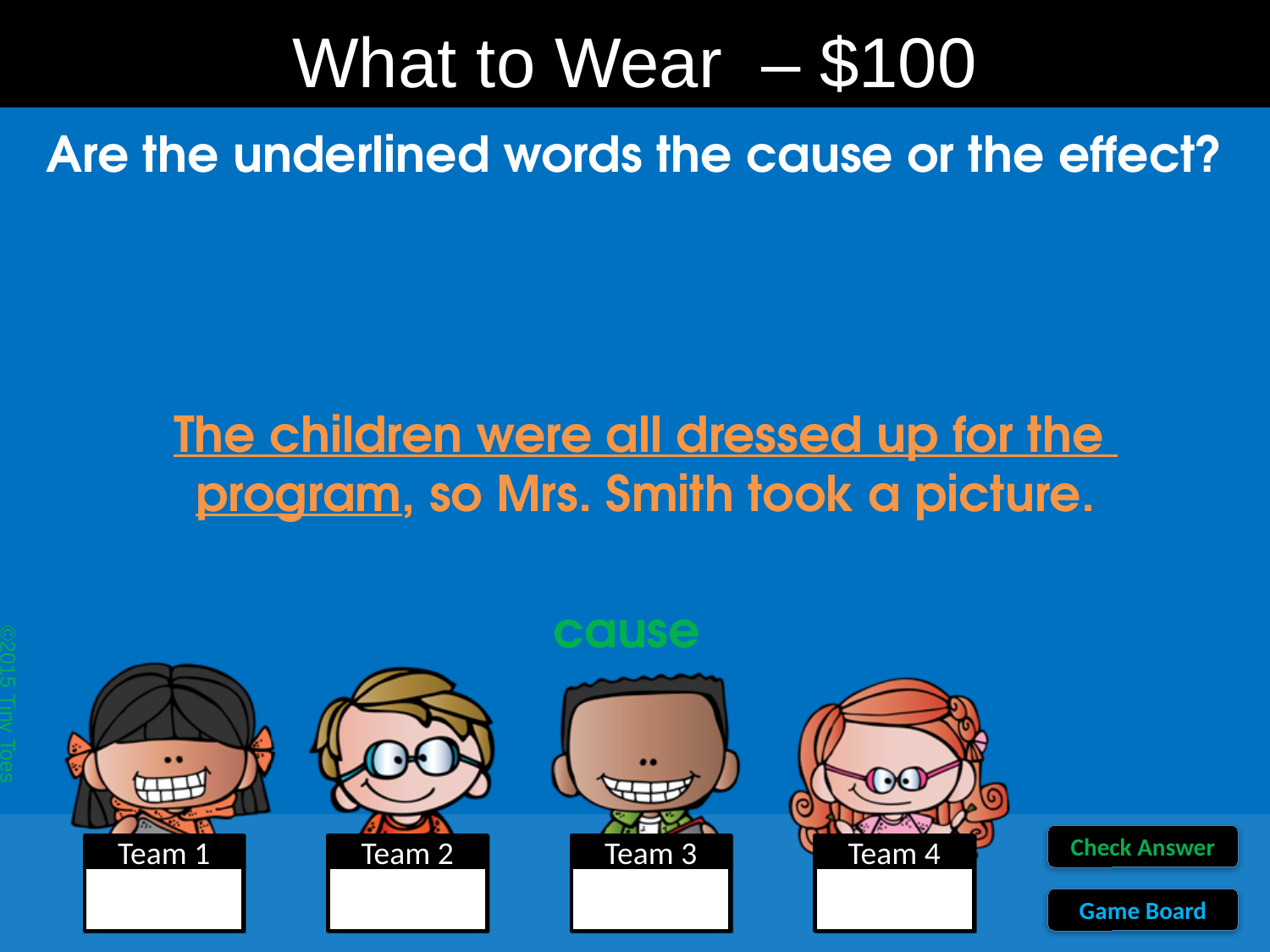

What to Wear  – $100
Are the underlined words the cause or the effect?
The children were all dressed up for the
program, so Mrs. Smith took a picture.
cause
©2015 Tiny Toes
Check Answer
Team 1
Team 2
Team 3
Team 4

Game Board